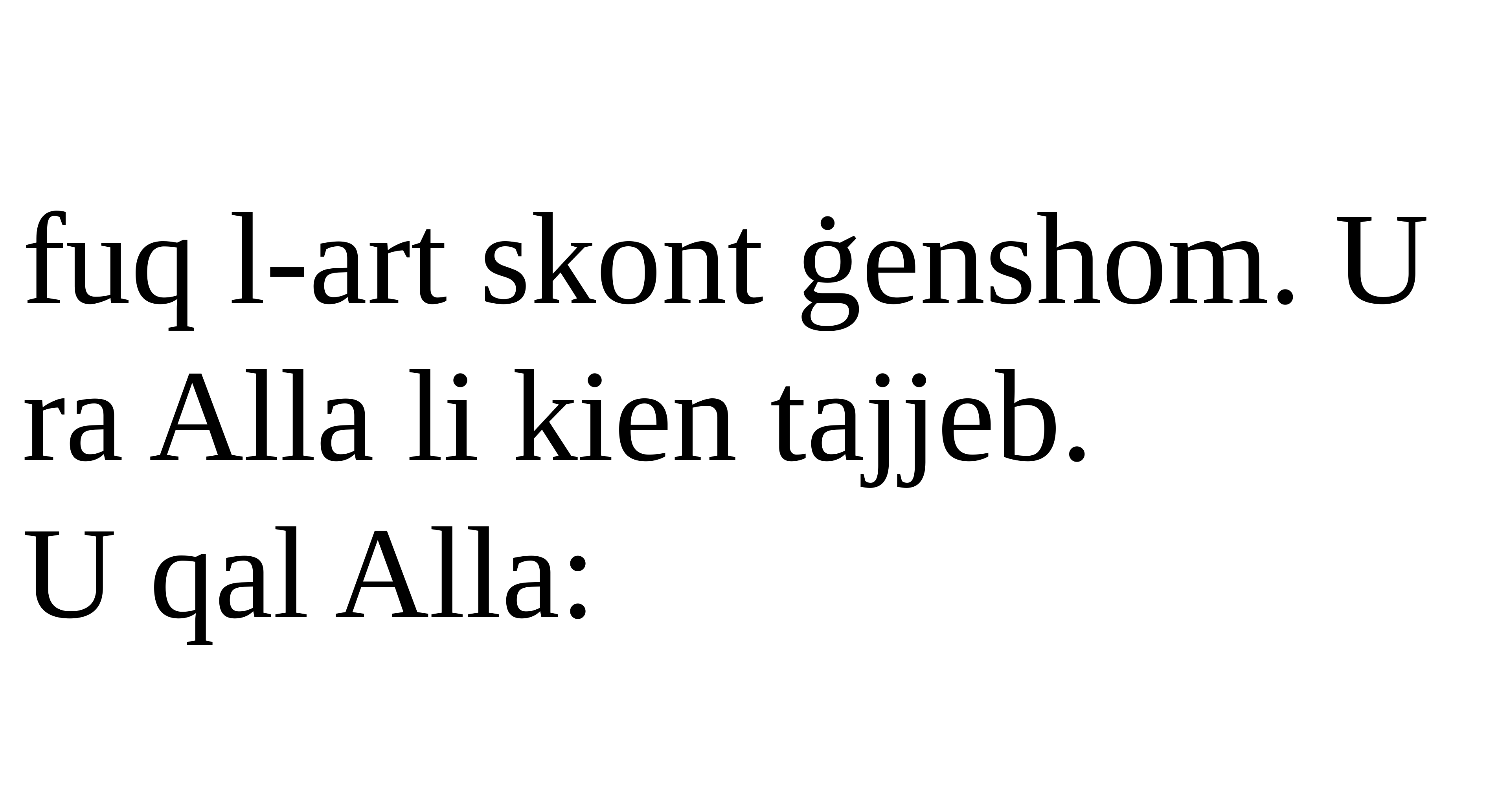

fuq l-art skont ġenshom. U ra Alla li kien tajjeb.
U qal Alla: